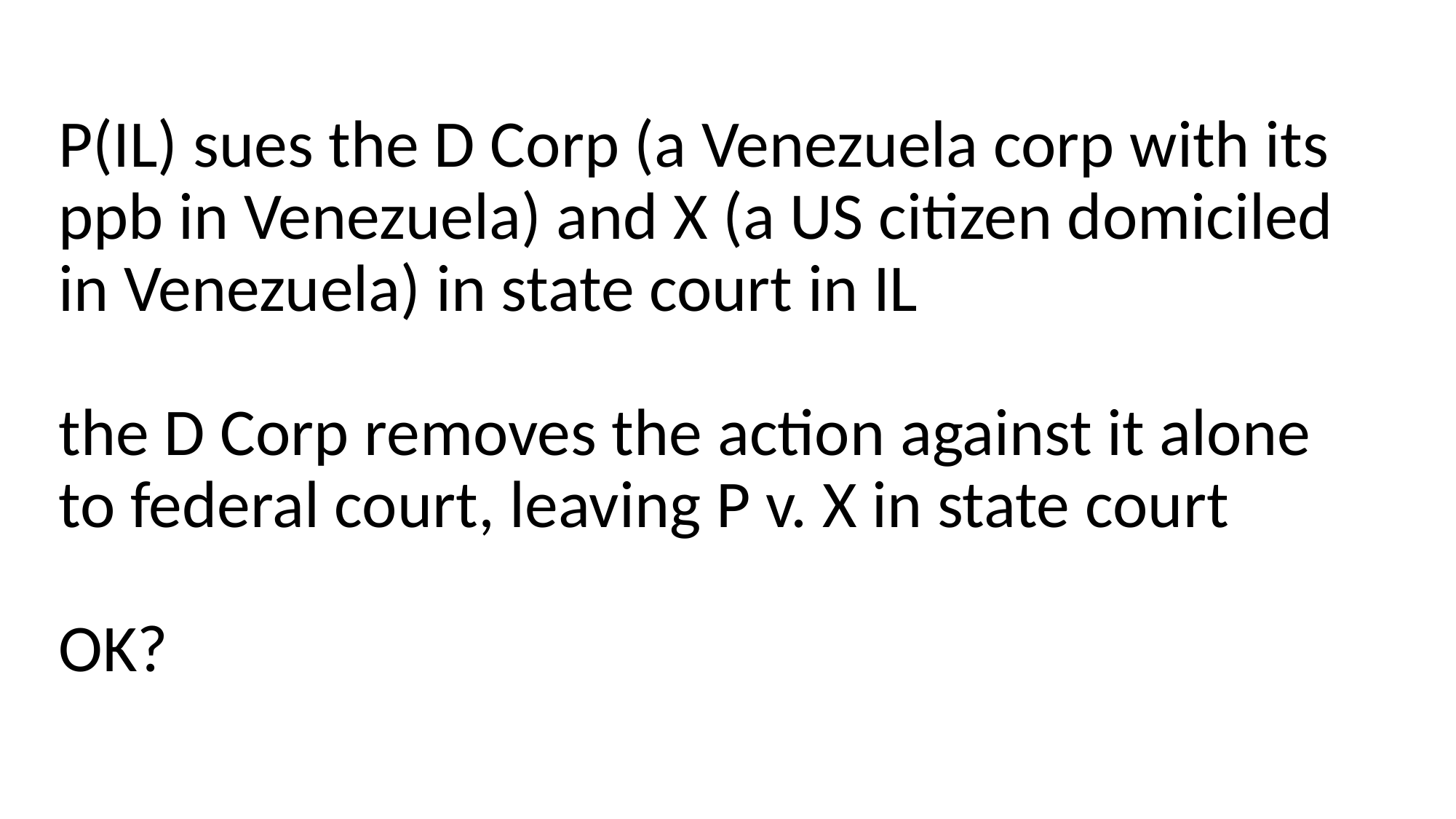

# P(IL) sues the D Corp (a Venezuela corp with its ppb in Venezuela) and X (a US citizen domiciled in Venezuela) in state court in IL the D Corp removes the action against it alone to federal court, leaving P v. X in state court OK?